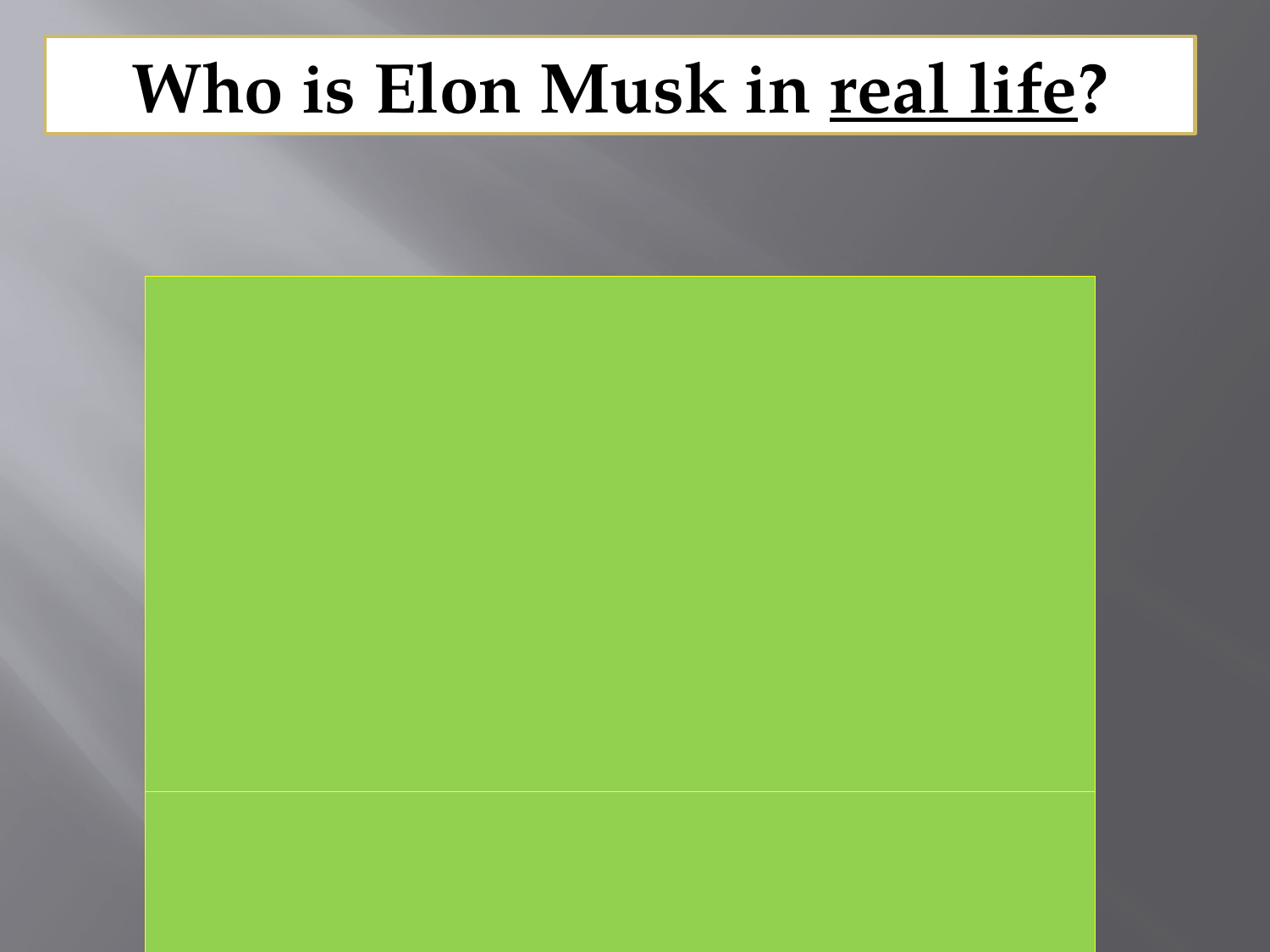

Who is Elon Musk in real life?
#